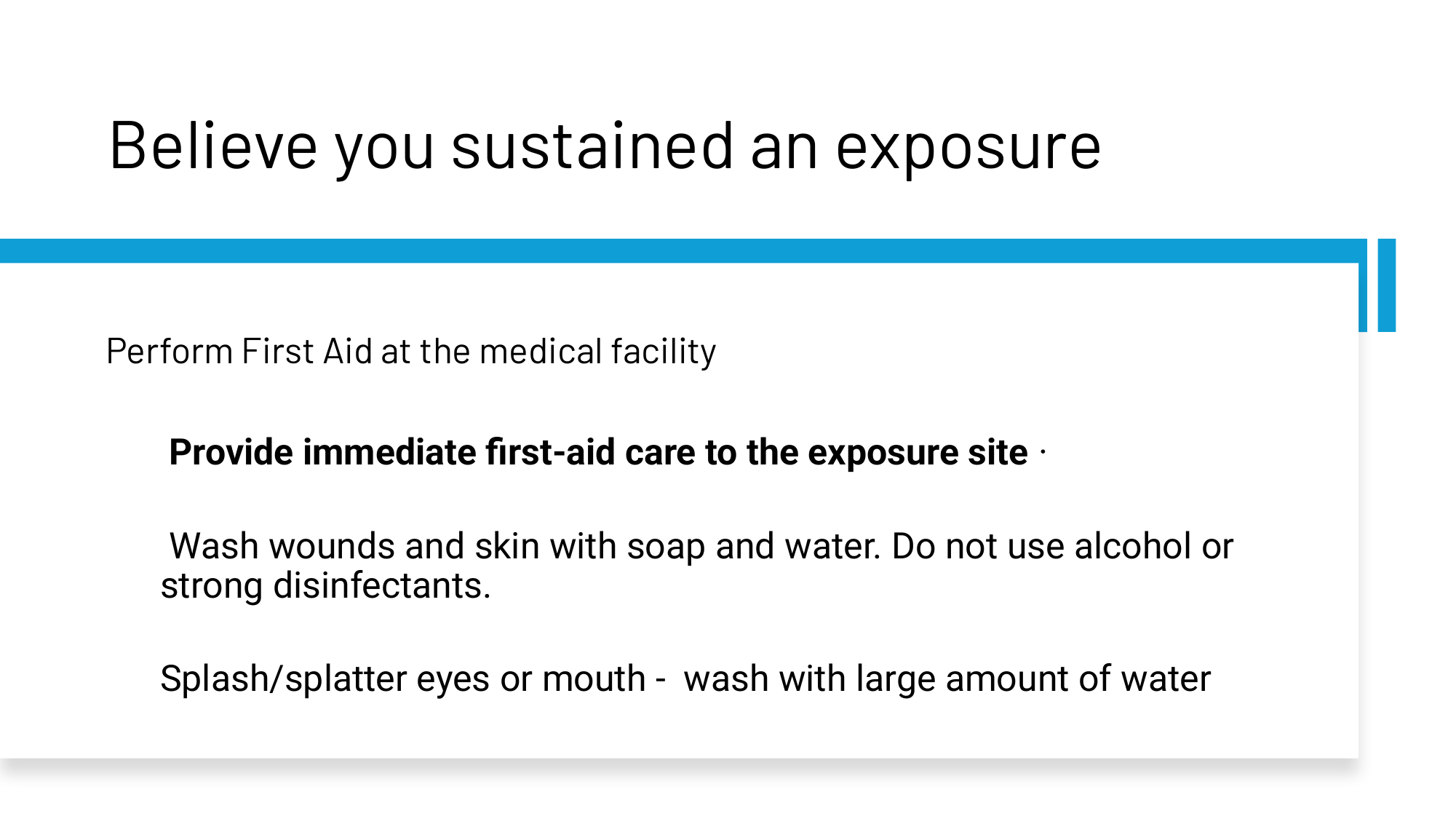

# Believe you sustained an exposure

Perform First Aid at the medical facility

 Provide immediate first-aid care to the exposure site ·

 Wash wounds and skin with soap and water. Do not use alcohol or strong disinfectants.

Splash/splatter eyes or mouth -  wash with large amount of water
11
WHO/ CDC